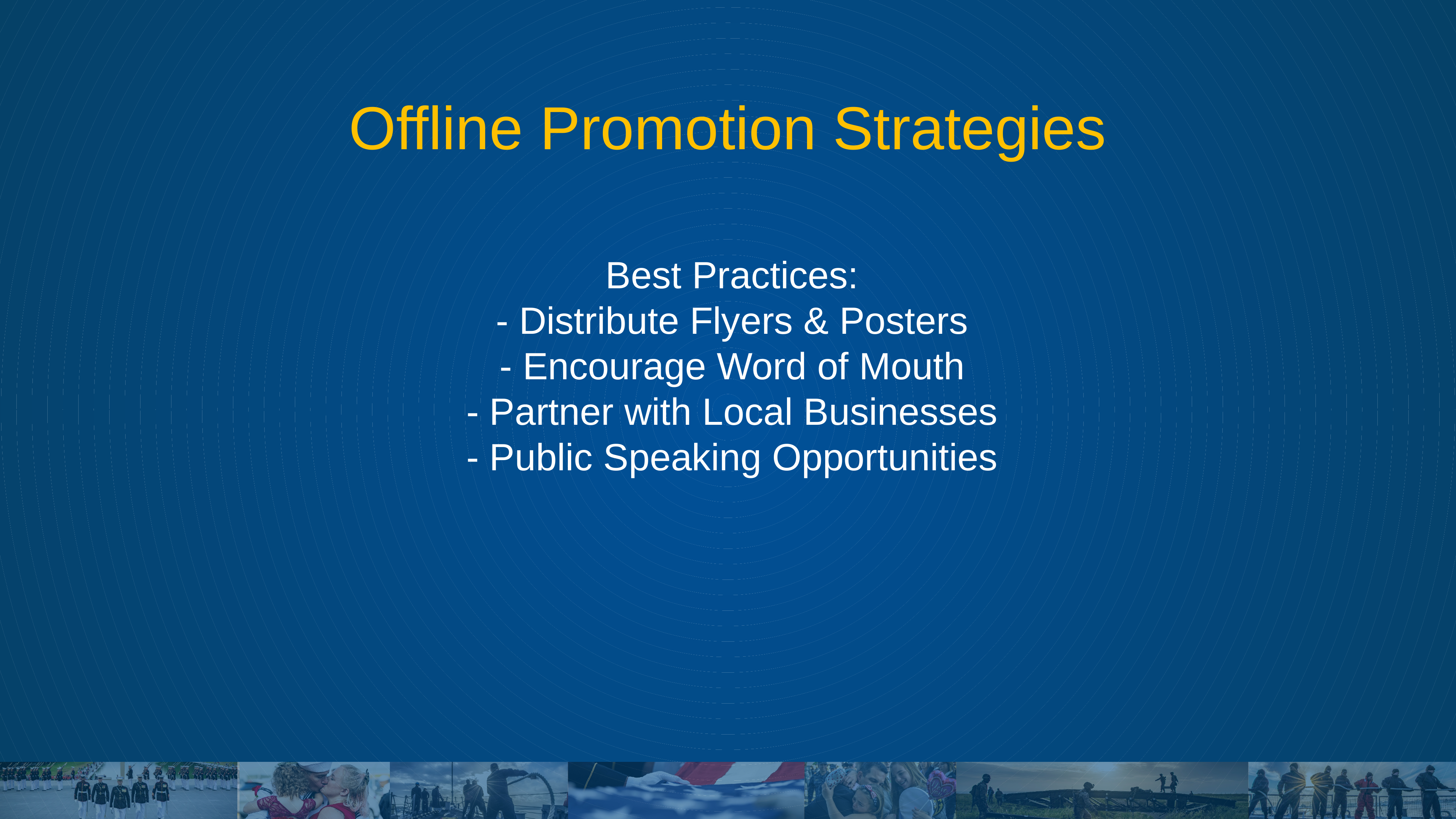

# Offline Promotion Strategies

Best Practices:
- Distribute Flyers & Posters
- Encourage Word of Mouth
- Partner with Local Businesses
- Public Speaking Opportunities